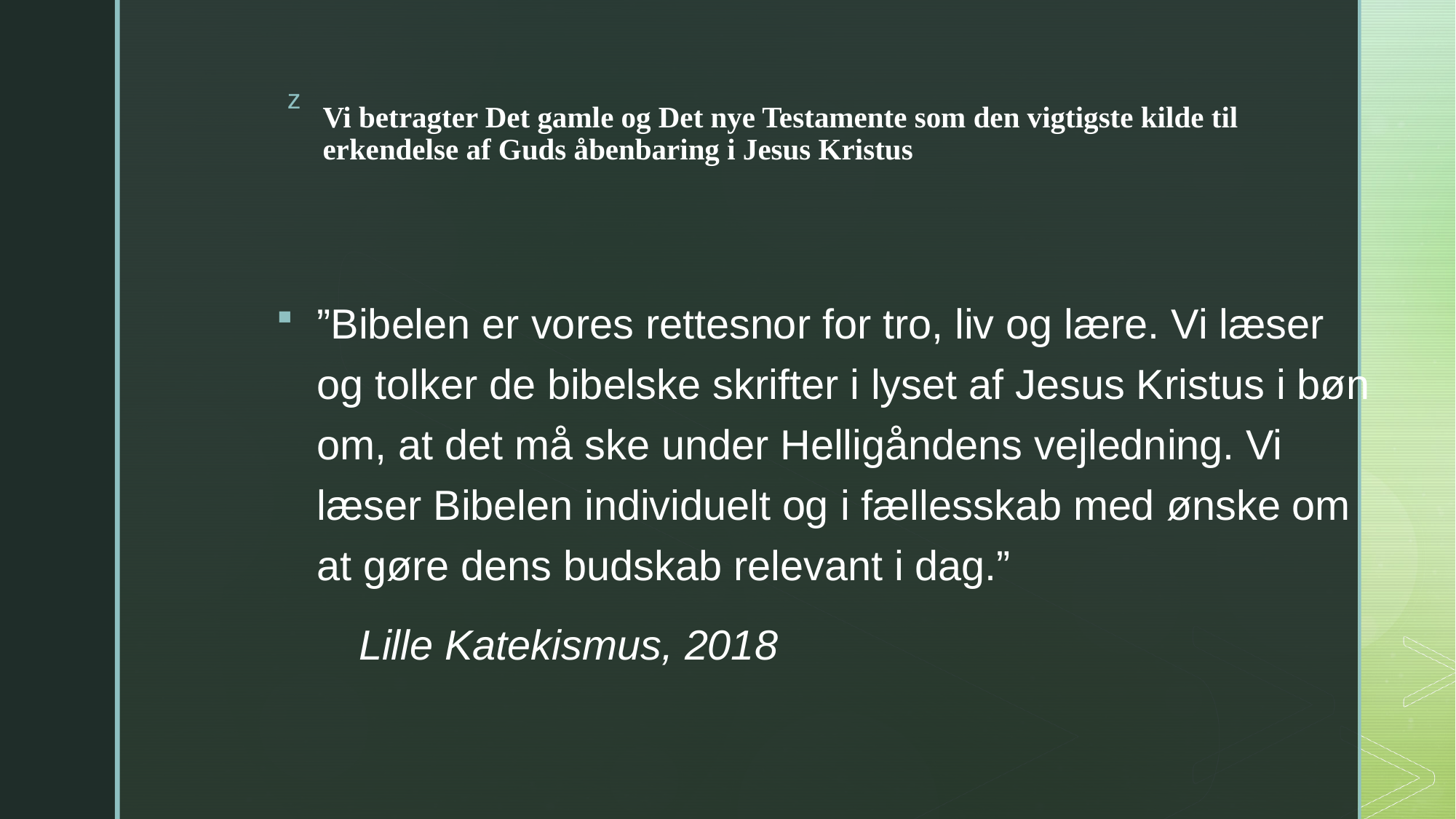

# Vi betragter Det gamle og Det nye Testamente som den vigtigste kilde til erkendelse af Guds åbenbaring i Jesus Kristus

”Bibelen er vores rettesnor for tro, liv og lære. Vi læser og tolker de bibelske skrifter i lyset af Jesus Kristus i bøn om, at det må ske under Helligåndens vejledning. Vi læser Bibelen individuelt og i fællesskab med ønske om at gøre dens budskab relevant i dag.”
					Lille Katekismus, 2018